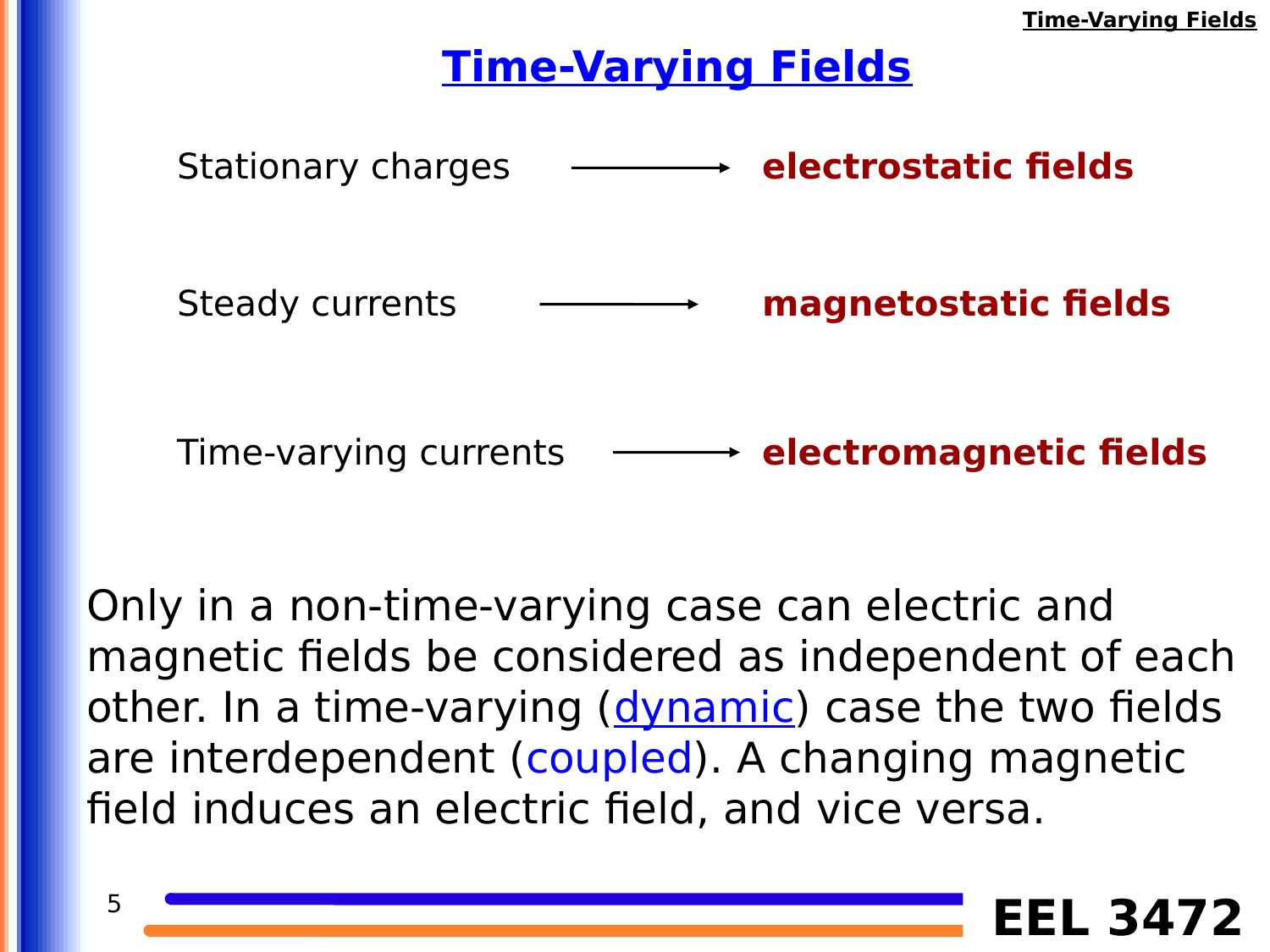

Time-Varying Fields
Time-Varying Fields
         Stationary charges	              electrostatic fields

         Steady currents		              magnetostatic fields

         Time-varying currents	              electromagnetic fields

Only in a non-time-varying case can electric and magnetic fields be considered as independent of each other. In a time-varying (dynamic) case the two fields are interdependent (coupled). A changing magnetic field induces an electric field, and vice versa.
5